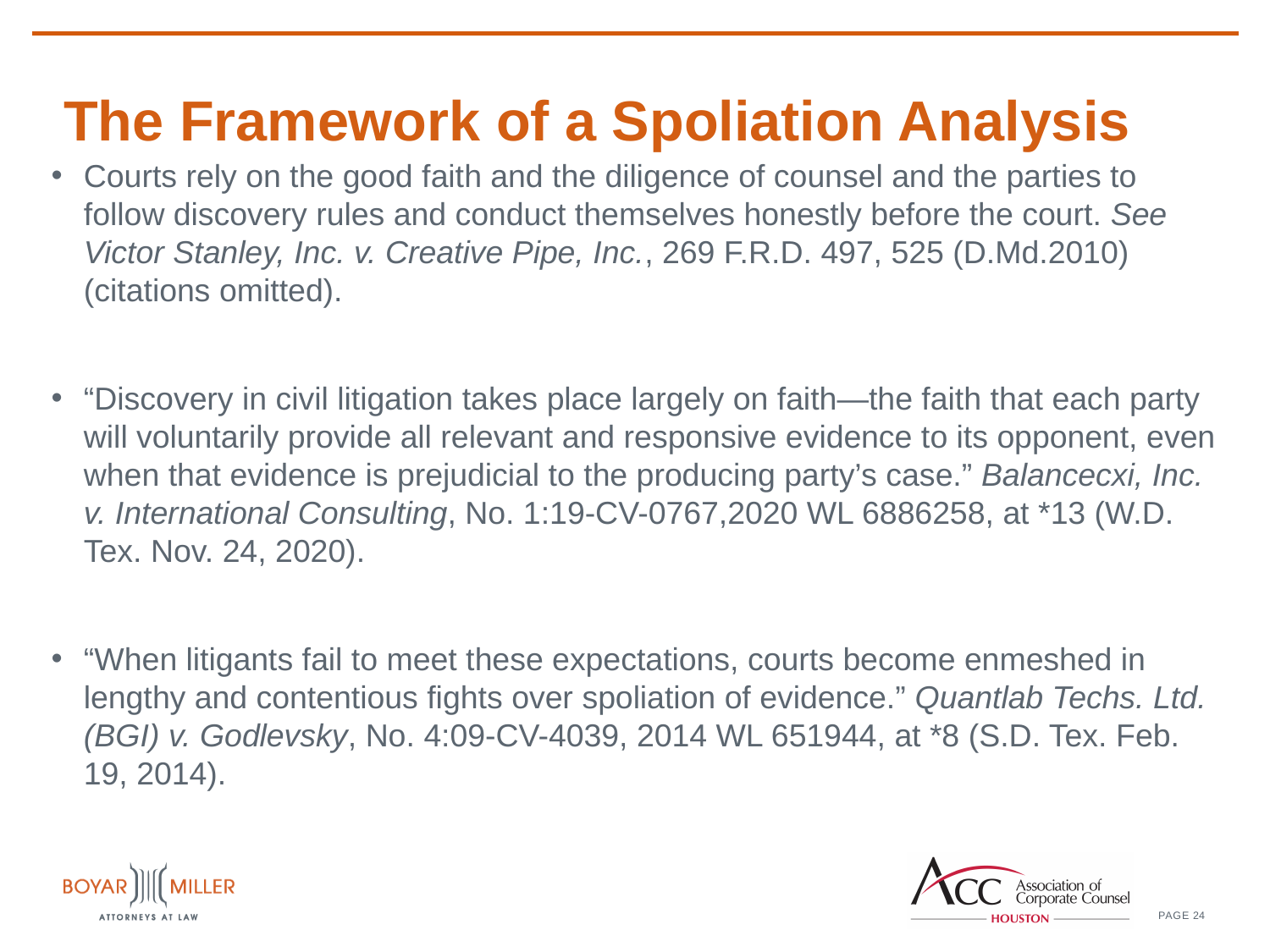

# The Framework of a Spoliation Analysis

Courts rely on the good faith and the diligence of counsel and the parties to follow discovery rules and conduct themselves honestly before the court. See Victor Stanley, Inc. v. Creative Pipe, Inc., 269 F.R.D. 497, 525 (D.Md.2010) (citations omitted).

“Discovery in civil litigation takes place largely on faith—the faith that each party will voluntarily provide all relevant and responsive evidence to its opponent, even when that evidence is prejudicial to the producing party’s case.” Balancecxi, Inc. v. International Consulting, No. 1:19-CV-0767,2020 WL 6886258, at *13 (W.D. Tex. Nov. 24, 2020).

“When litigants fail to meet these expectations, courts become enmeshed in lengthy and contentious fights over spoliation of evidence.” Quantlab Techs. Ltd. (BGI) v. Godlevsky, No. 4:09-CV-4039, 2014 WL 651944, at *8 (S.D. Tex. Feb. 19, 2014).

24